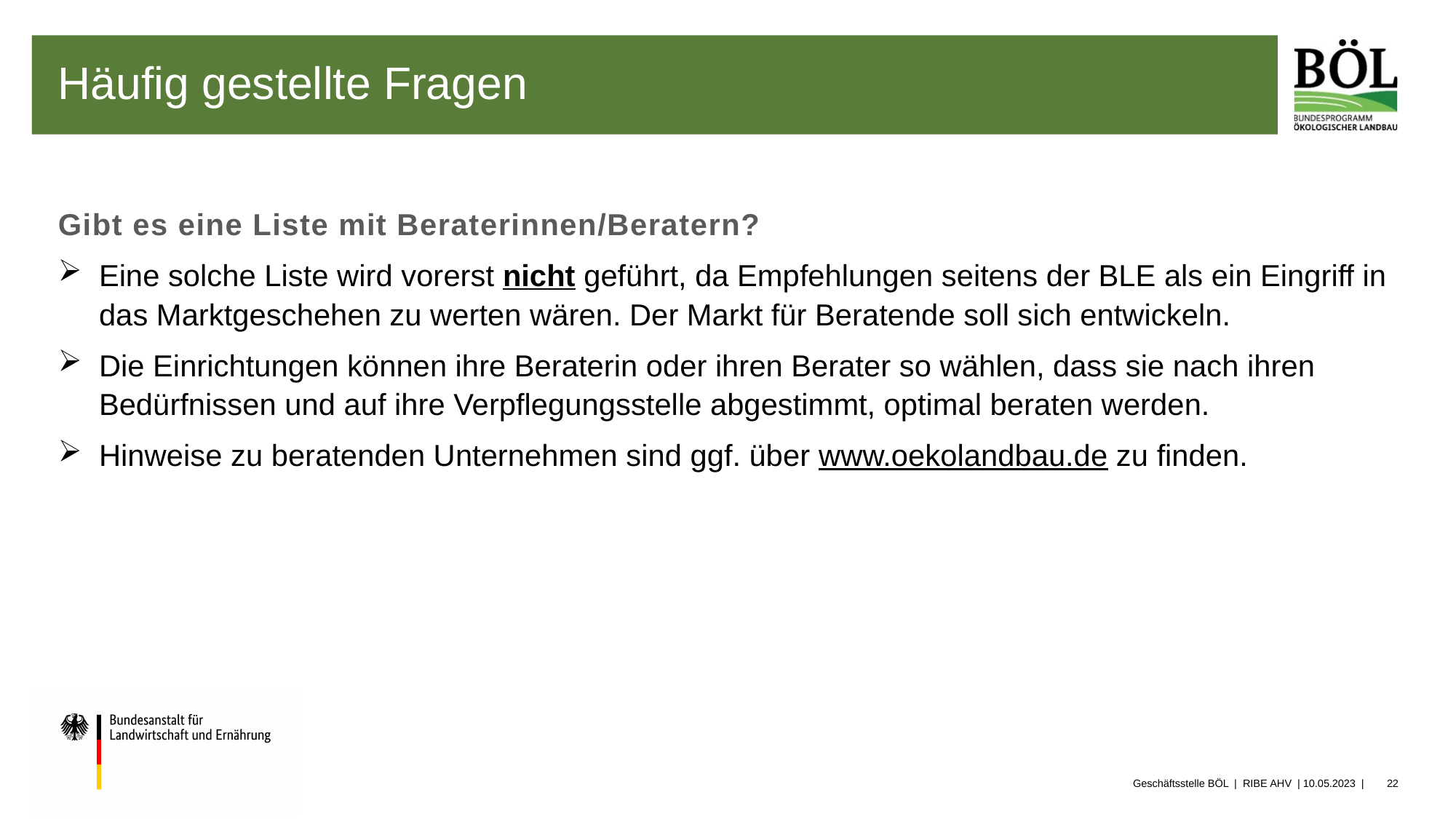

# Häufig gestellte Fragen
Gibt es eine Liste mit Beraterinnen/Beratern?
Eine solche Liste wird vorerst nicht geführt, da Empfehlungen seitens der BLE als ein Eingriff in das Marktgeschehen zu werten wären. Der Markt für Beratende soll sich entwickeln.
Die Einrichtungen können ihre Beraterin oder ihren Berater so wählen, dass sie nach ihren Bedürfnissen und auf ihre Verpflegungsstelle abgestimmt, optimal beraten werden.
Hinweise zu beratenden Unternehmen sind ggf. über www.oekolandbau.de zu finden.

Geschäftsstelle BÖL  |  RIBE AHV  | 10.05.2023  |
22